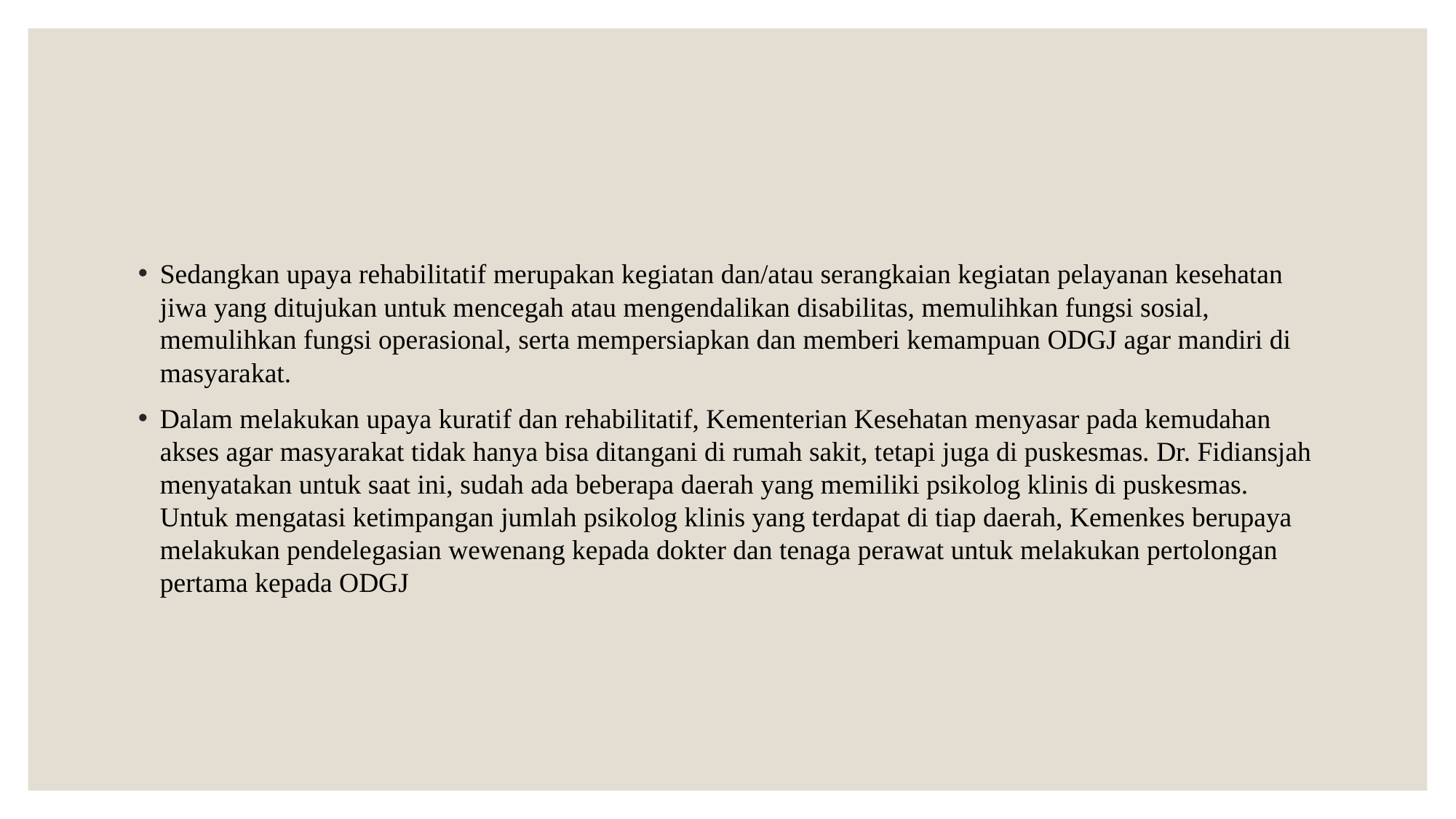

#
Sedangkan upaya rehabilitatif merupakan kegiatan dan/atau serangkaian kegiatan pelayanan kesehatan jiwa yang ditujukan untuk mencegah atau mengendalikan disabilitas, memulihkan fungsi sosial, memulihkan fungsi operasional, serta mempersiapkan dan memberi kemampuan ODGJ agar mandiri di masyarakat.
Dalam melakukan upaya kuratif dan rehabilitatif, Kementerian Kesehatan menyasar pada kemudahan akses agar masyarakat tidak hanya bisa ditangani di rumah sakit, tetapi juga di puskesmas. Dr. Fidiansjah menyatakan untuk saat ini, sudah ada beberapa daerah yang memiliki psikolog klinis di puskesmas. Untuk mengatasi ketimpangan jumlah psikolog klinis yang terdapat di tiap daerah, Kemenkes berupaya melakukan pendelegasian wewenang kepada dokter dan tenaga perawat untuk melakukan pertolongan pertama kepada ODGJ